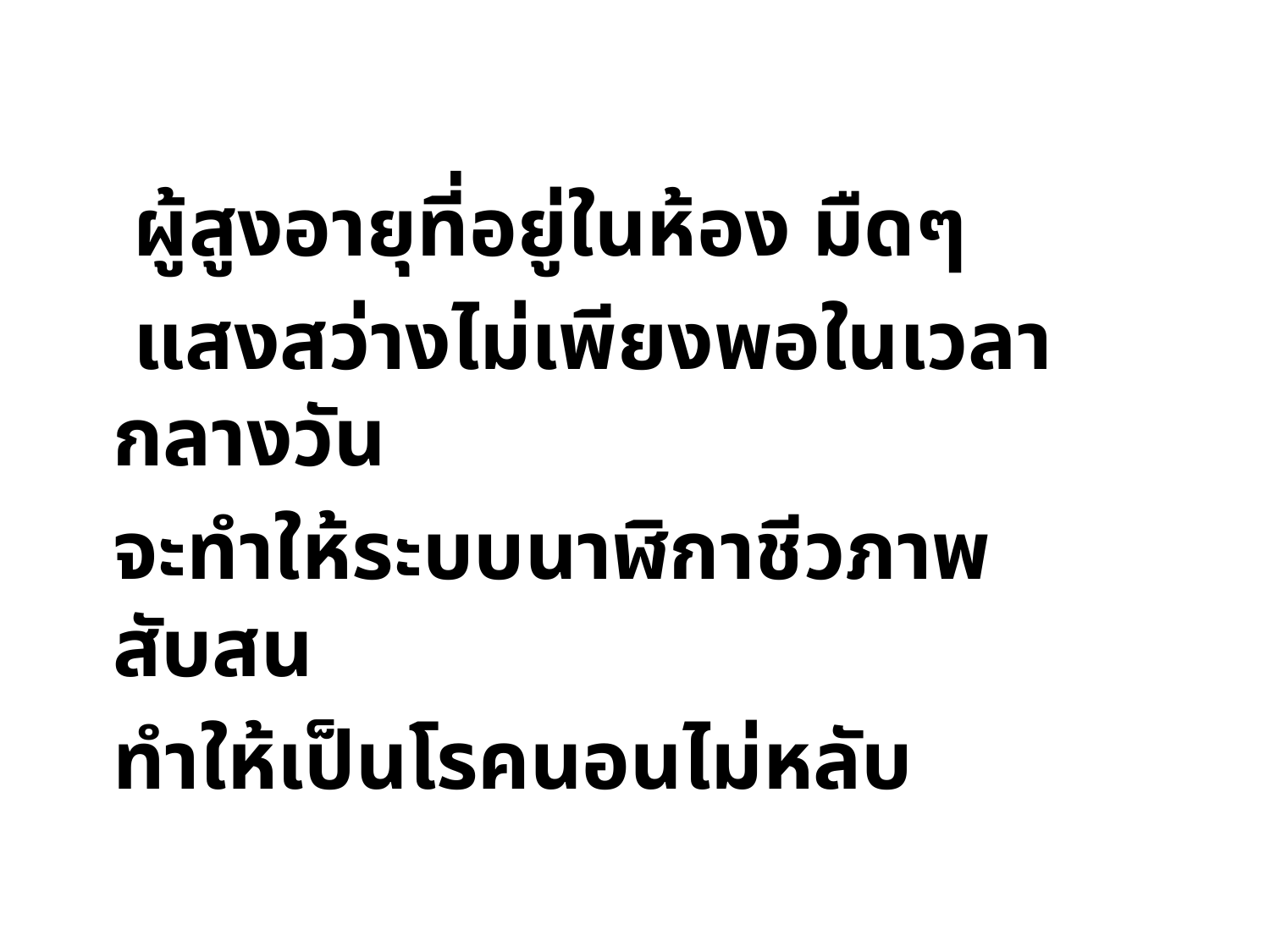

ผู้สูงอายุที่อยู่ในห้อง มืดๆ
		 แสงสว่างไม่เพียงพอในเวลากลางวัน
		จะทำให้ระบบนาฬิกาชีวภาพ สับสน
		ทำให้เป็นโรคนอนไม่หลับ